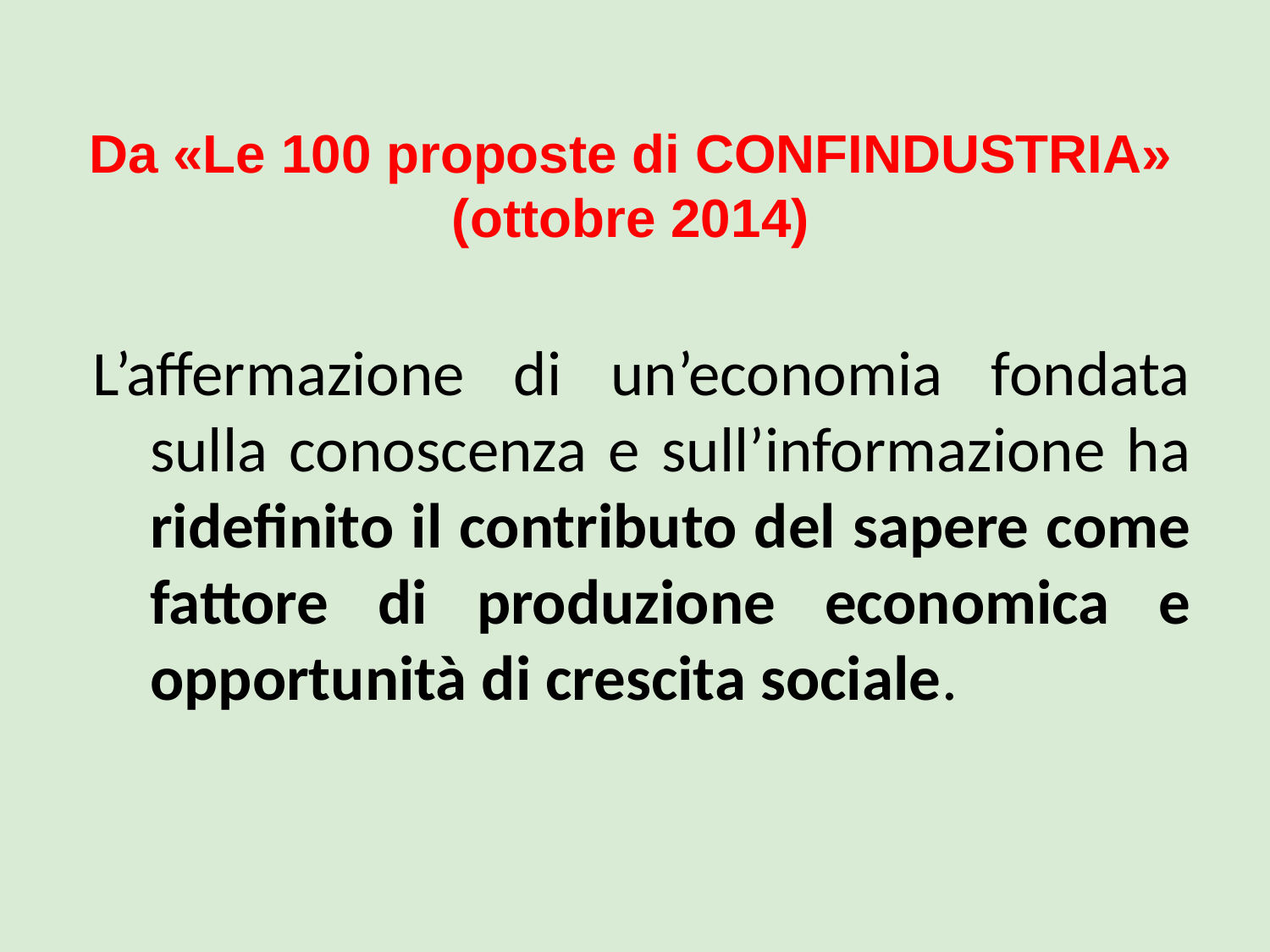

# Da «Le 100 proposte di CONFINDUSTRIA» (ottobre 2014)
L’affermazione di un’economia fondata sulla conoscenza e sull’informazione ha ridefinito il contributo del sapere come fattore di produzione economica e opportunità di crescita sociale.